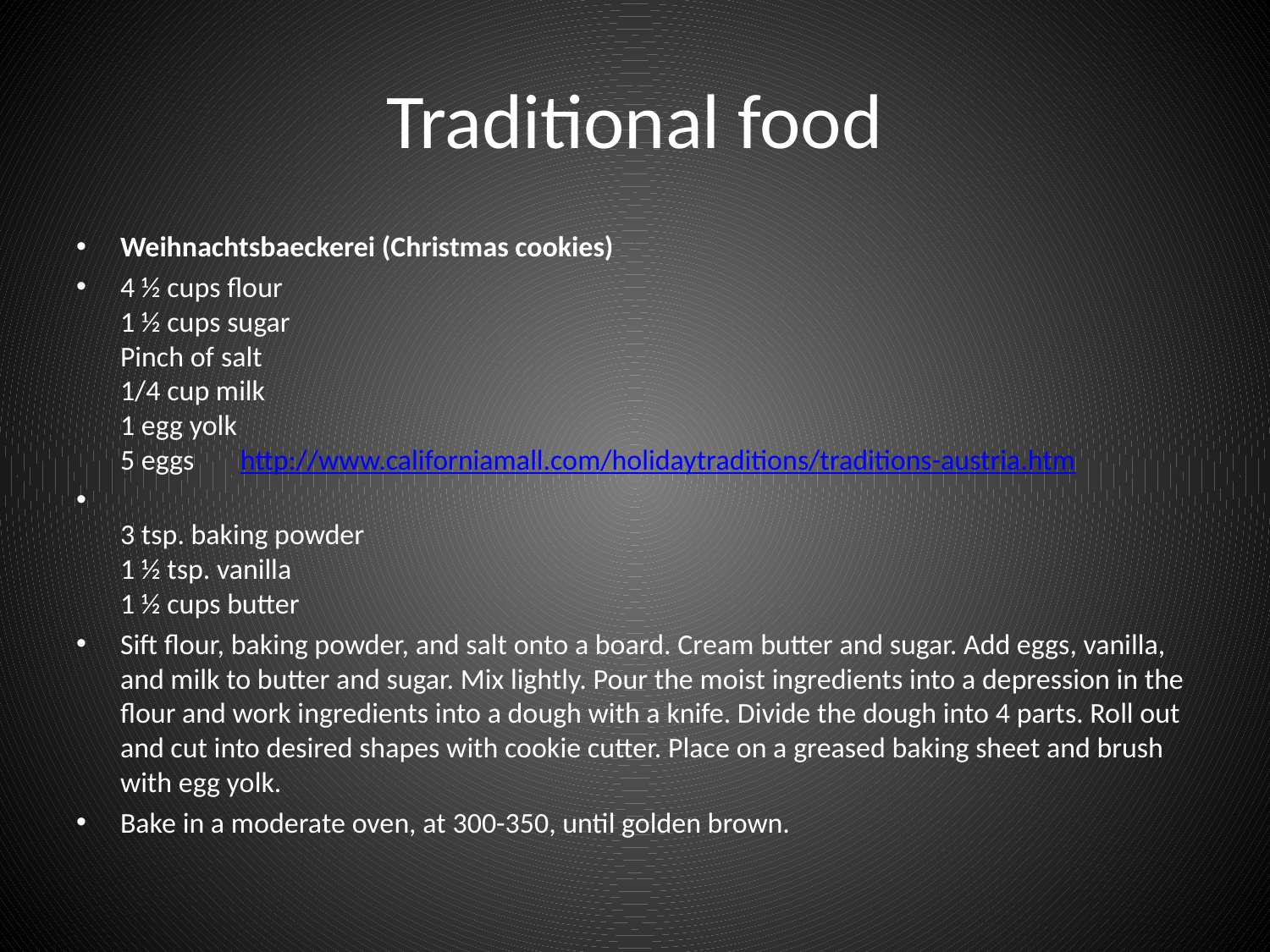

# Traditional food
Weihnachtsbaeckerei (Christmas cookies)
4 ½ cups flour
1 ½ cups sugar
Pinch of salt
1/4 cup milk
1 egg yolk
5 eggs       http://www.californiamall.com/holidaytraditions/traditions-austria.htm
3 tsp. baking powder
1 ½ tsp. vanilla
1 ½ cups butter
Sift flour, baking powder, and salt onto a board. Cream butter and sugar. Add eggs, vanilla, and milk to butter and sugar. Mix lightly. Pour the moist ingredients into a depression in the flour and work ingredients into a dough with a knife. Divide the dough into 4 parts. Roll out and cut into desired shapes with cookie cutter. Place on a greased baking sheet and brush with egg yolk.
Bake in a moderate oven, at 300-350, until golden brown.